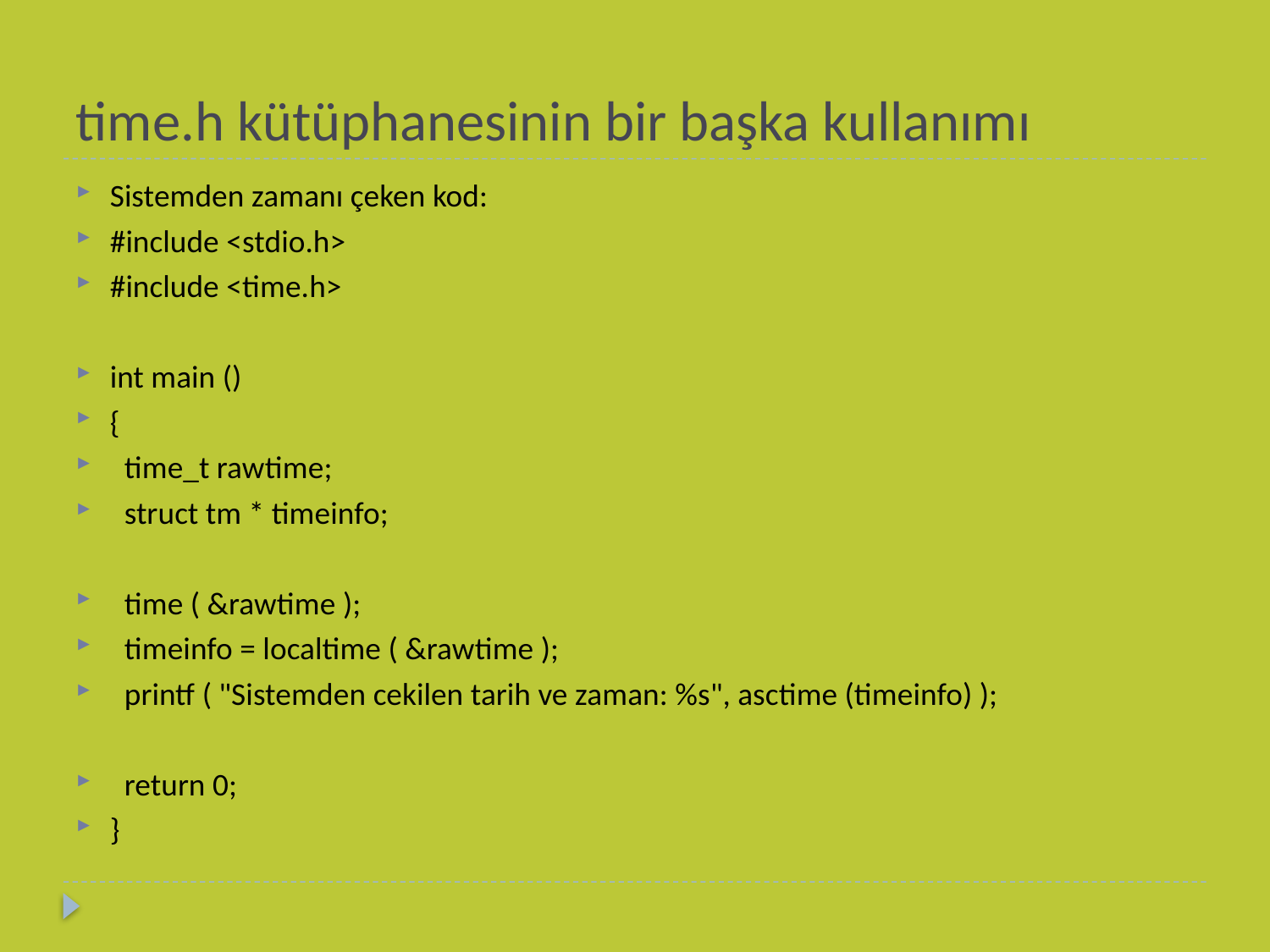

# time.h kütüphanesinin bir başka kullanımı
Sistemden zamanı çeken kod:
#include <stdio.h>
#include <time.h>

int main ()
{
  time_t rawtime;
  struct tm * timeinfo;

  time ( &rawtime );
  timeinfo = localtime ( &rawtime );
  printf ( "Sistemden cekilen tarih ve zaman: %s", asctime (timeinfo) );

  return 0;
}